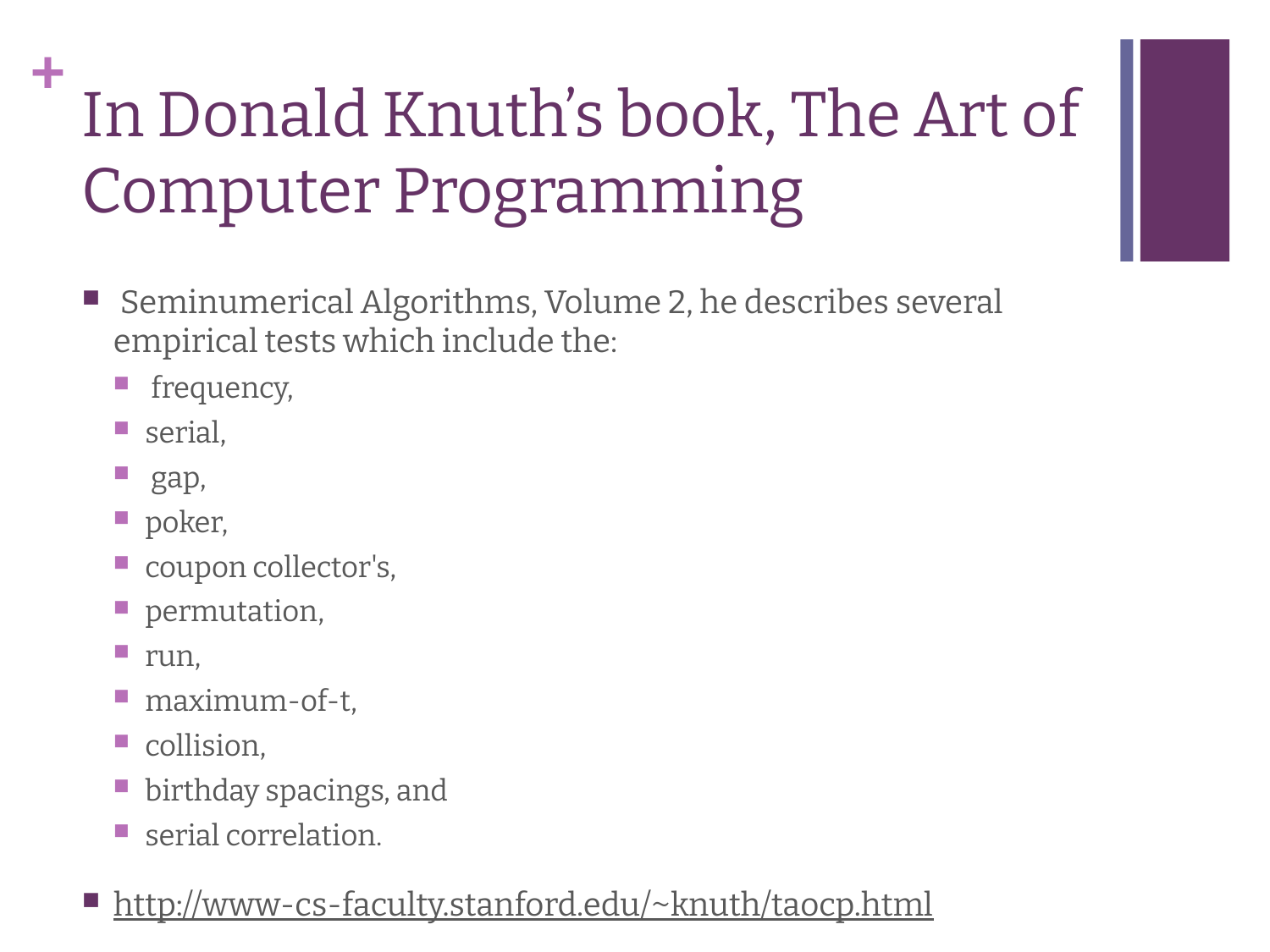

# In Donald Knuth’s book, The Art of Computer Programming
 Seminumerical Algorithms, Volume 2, he describes several empirical tests which include the:
 frequency,
serial,
 gap,
poker,
coupon collector's,
permutation,
run,
maximum-of-t,
collision,
birthday spacings, and
serial correlation.
http://www-cs-faculty.stanford.edu/~knuth/taocp.html